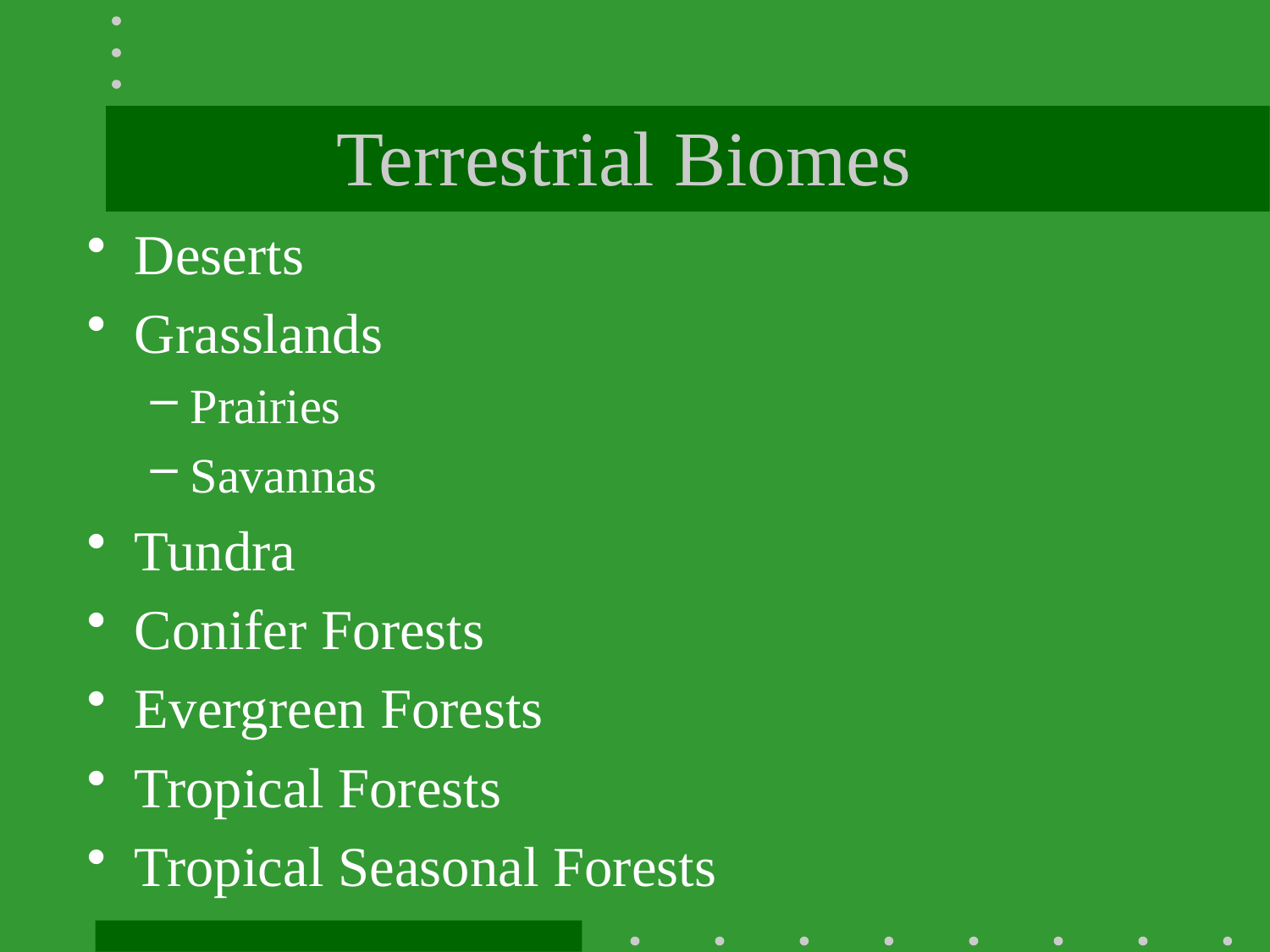

# Terrestrial Biomes
Deserts
Grasslands
Prairies
Savannas
Tundra
Conifer Forests
Evergreen Forests
Tropical Forests
Tropical Seasonal Forests